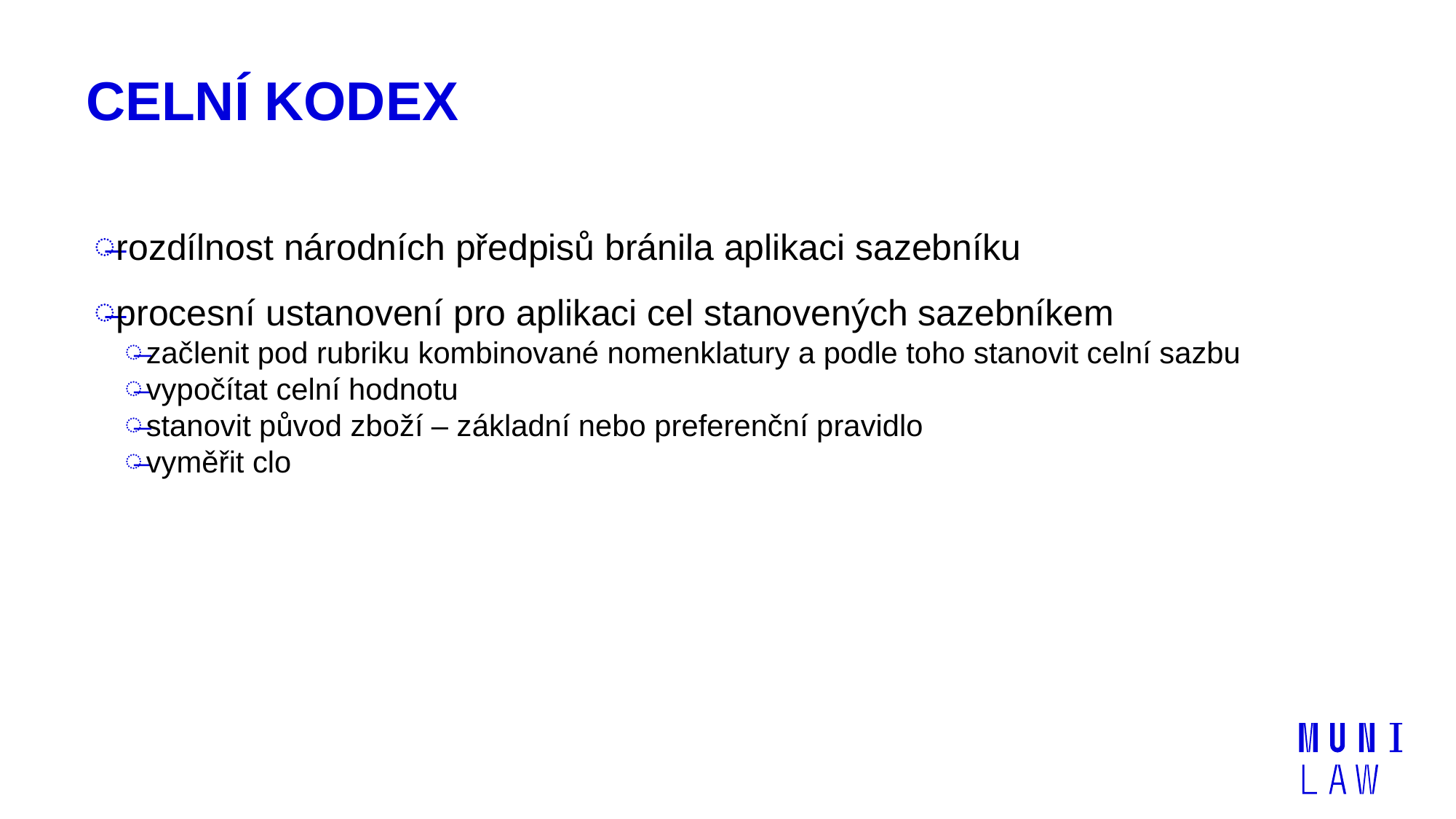

# Celní kodex
rozdílnost národních předpisů bránila aplikaci sazebníku
procesní ustanovení pro aplikaci cel stanovených sazebníkem
začlenit pod rubriku kombinované nomenklatury a podle toho stanovit celní sazbu
vypočítat celní hodnotu
stanovit původ zboží – základní nebo preferenční pravidlo
vyměřit clo